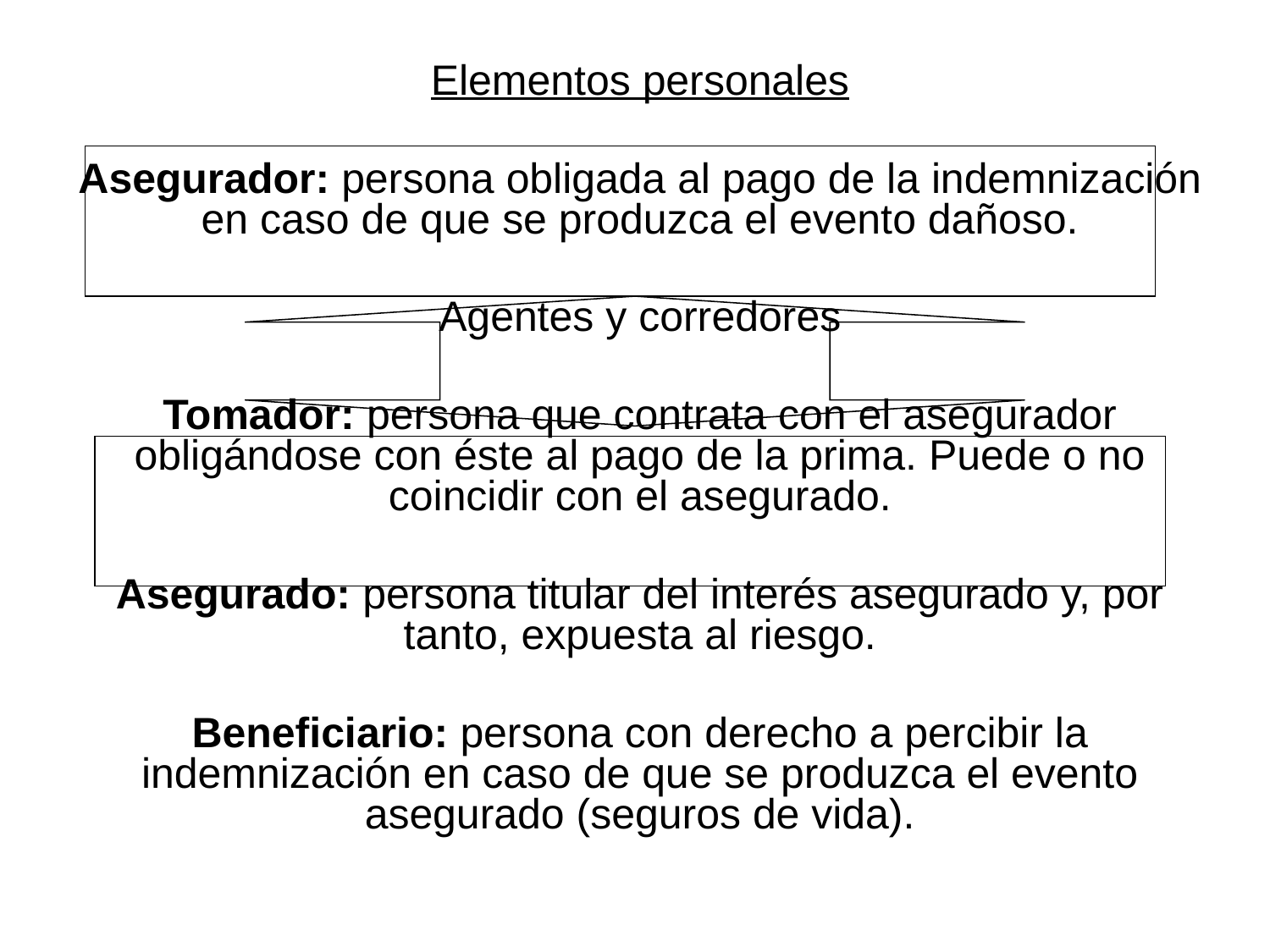

Elementos personales

Asegurador: persona obligada al pago de la indemnización en caso de que se produzca el evento dañoso.

Agentes y corredores

Tomador: persona que contrata con el asegurador obligándose con éste al pago de la prima. Puede o no coincidir con el asegurado.

Asegurado: persona titular del interés asegurado y, por tanto, expuesta al riesgo.

Beneficiario: persona con derecho a percibir la indemnización en caso de que se produzca el evento asegurado (seguros de vida).